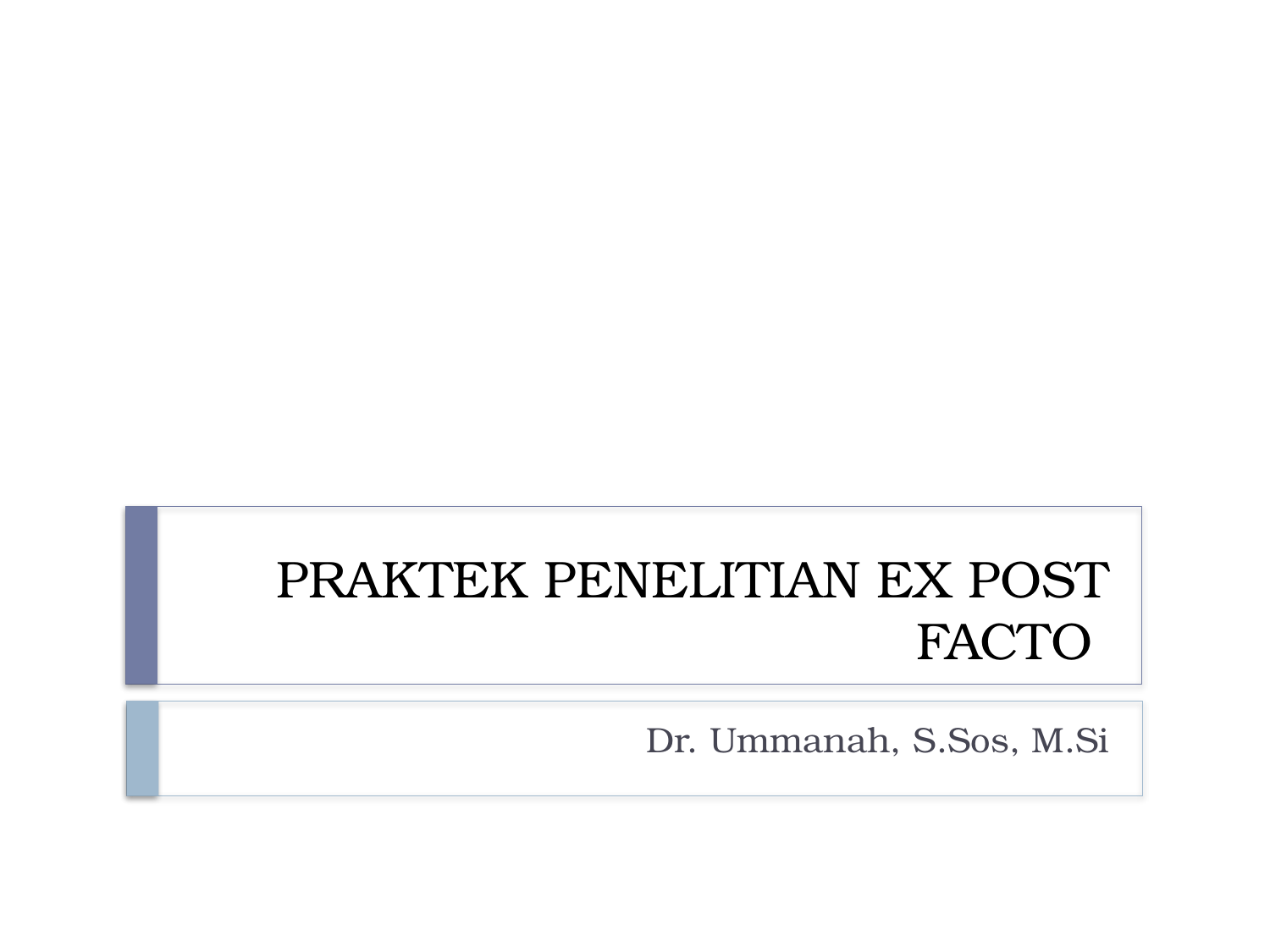

# PRAKTEK PENELITIAN EX POST FACTO
Dr. Ummanah, S.Sos, M.Si